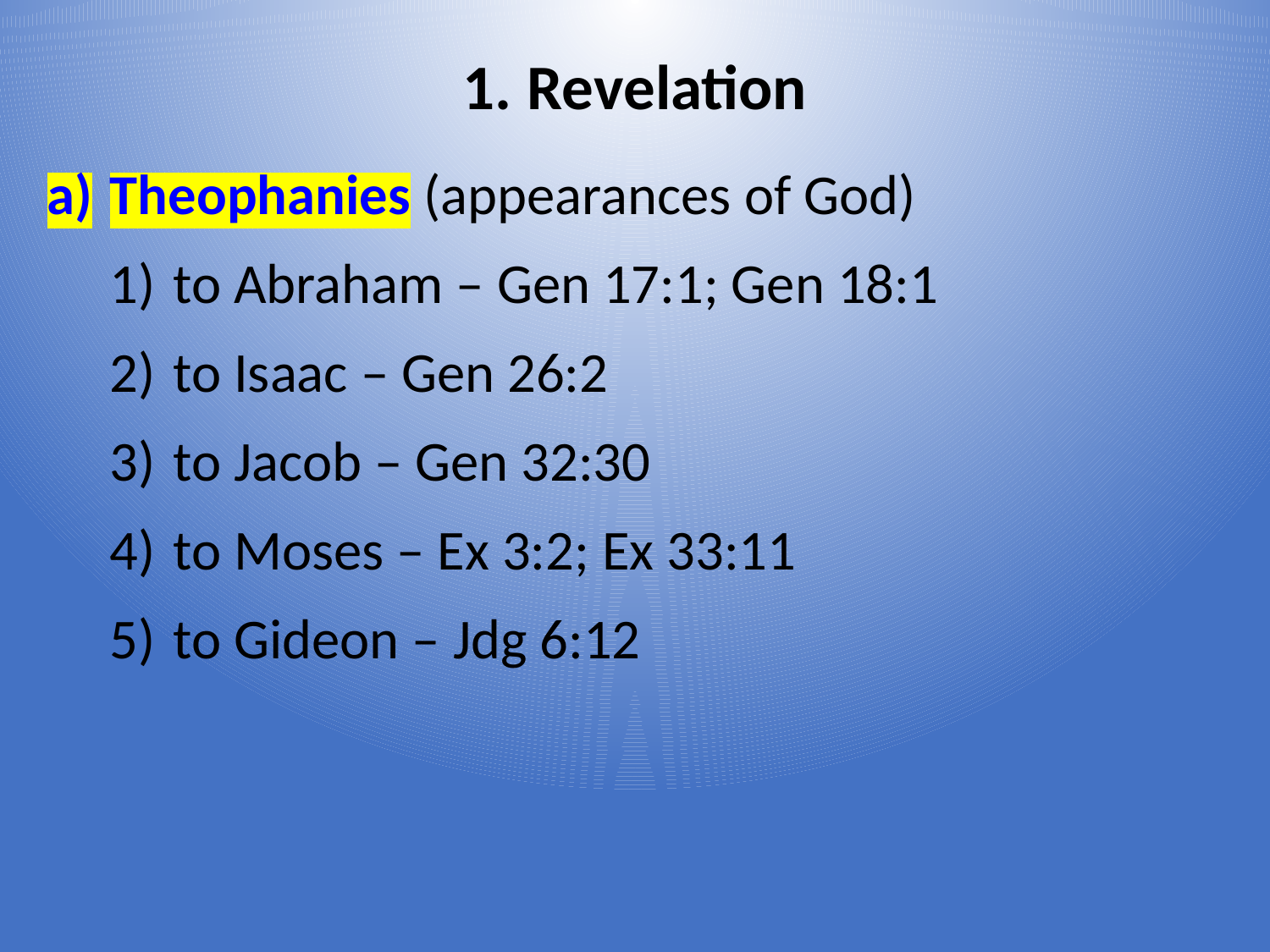

# Revelation
Theophanies (appearances of God)
to Abraham – Gen 17:1; Gen 18:1
to Isaac – Gen 26:2
to Jacob – Gen 32:30
to Moses – Ex 3:2; Ex 33:11
to Gideon – Jdg 6:12